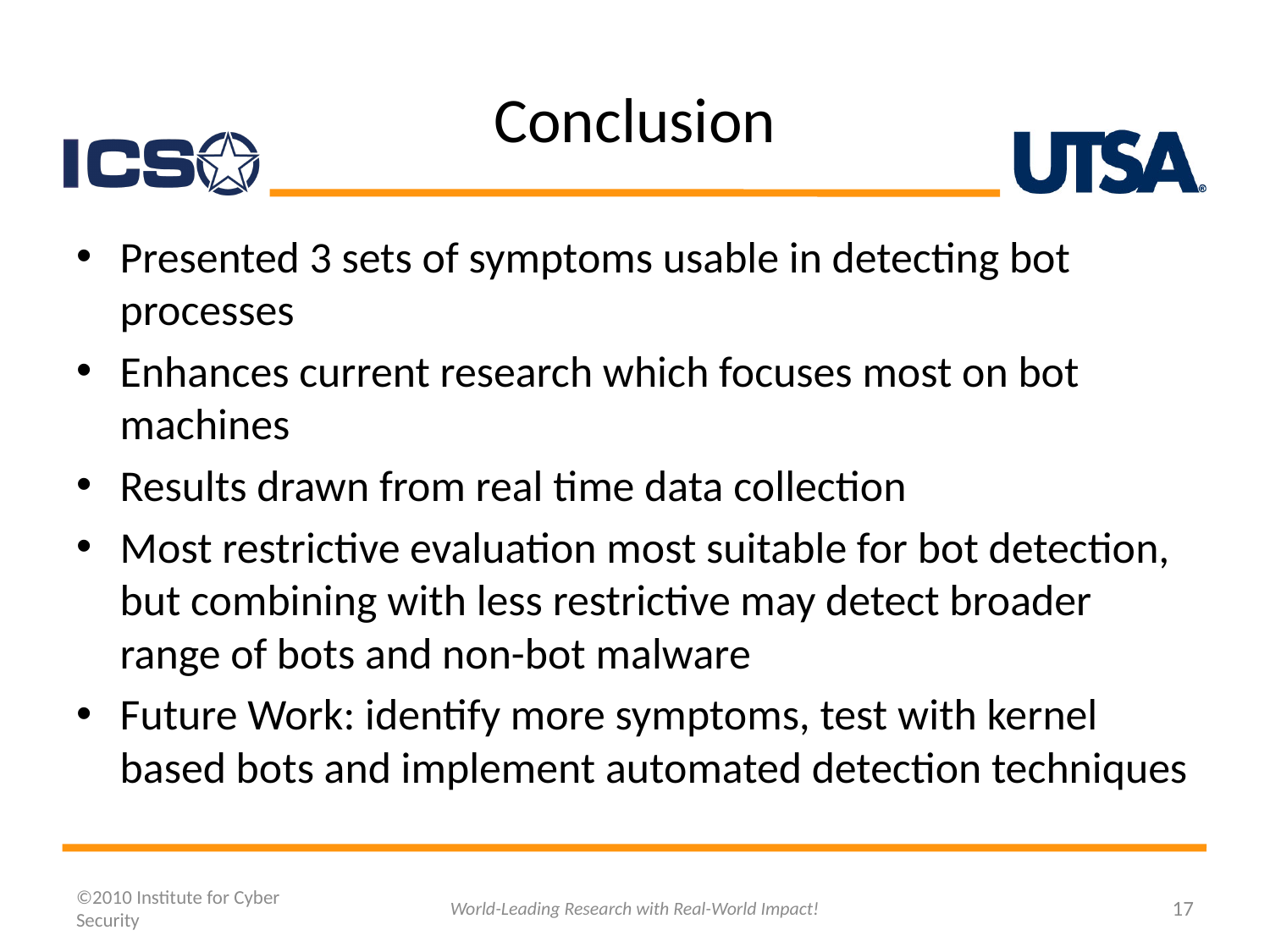

# Conclusion
Presented 3 sets of symptoms usable in detecting bot processes
Enhances current research which focuses most on bot machines
Results drawn from real time data collection
Most restrictive evaluation most suitable for bot detection, but combining with less restrictive may detect broader range of bots and non-bot malware
Future Work: identify more symptoms, test with kernel based bots and implement automated detection techniques
©2010 Institute for Cyber Security
World-Leading Research with Real-World Impact!
17